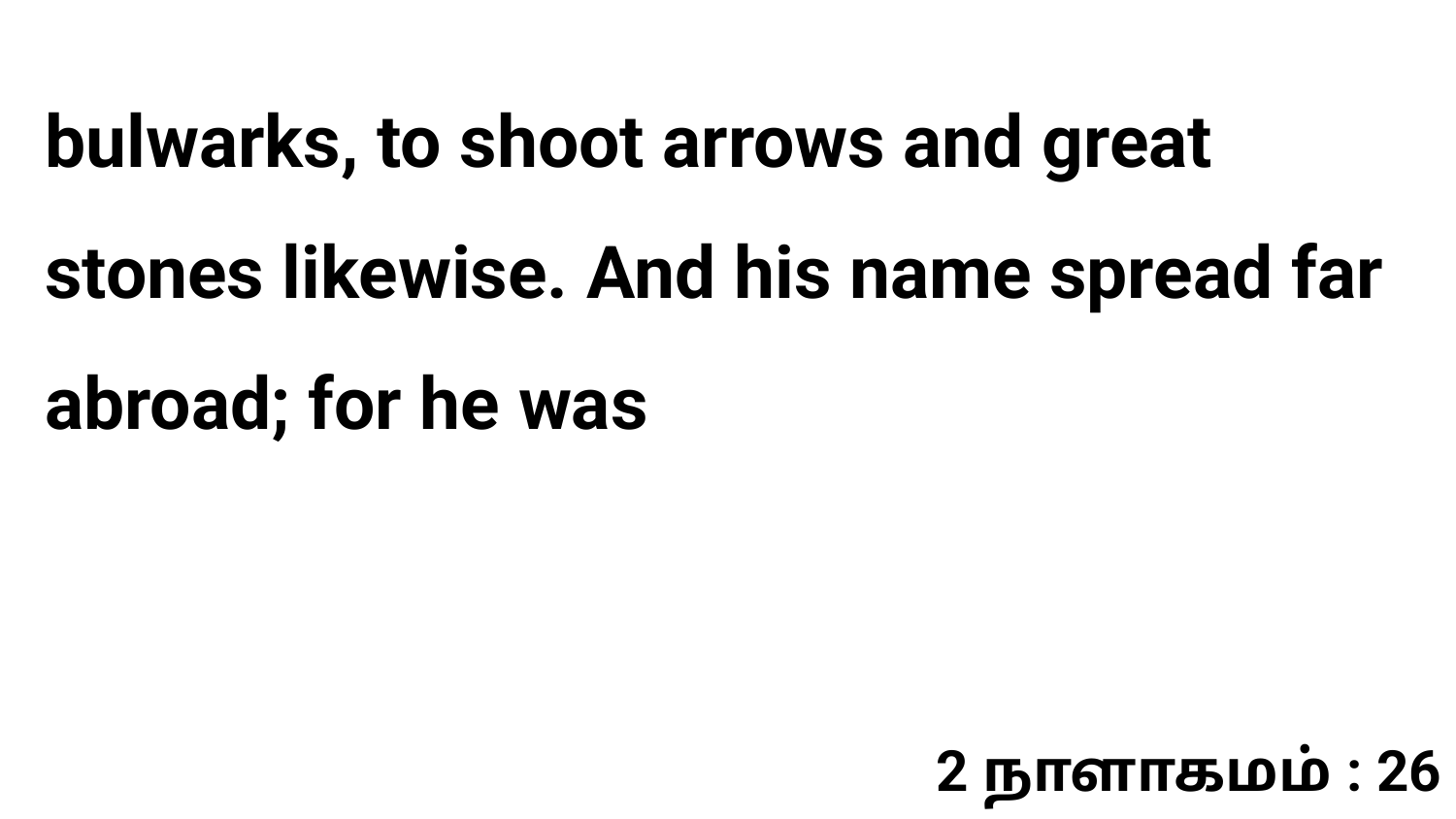

bulwarks, to shoot arrows and great stones likewise. And his name spread far abroad; for he was
2 நாளாகமம் : 26